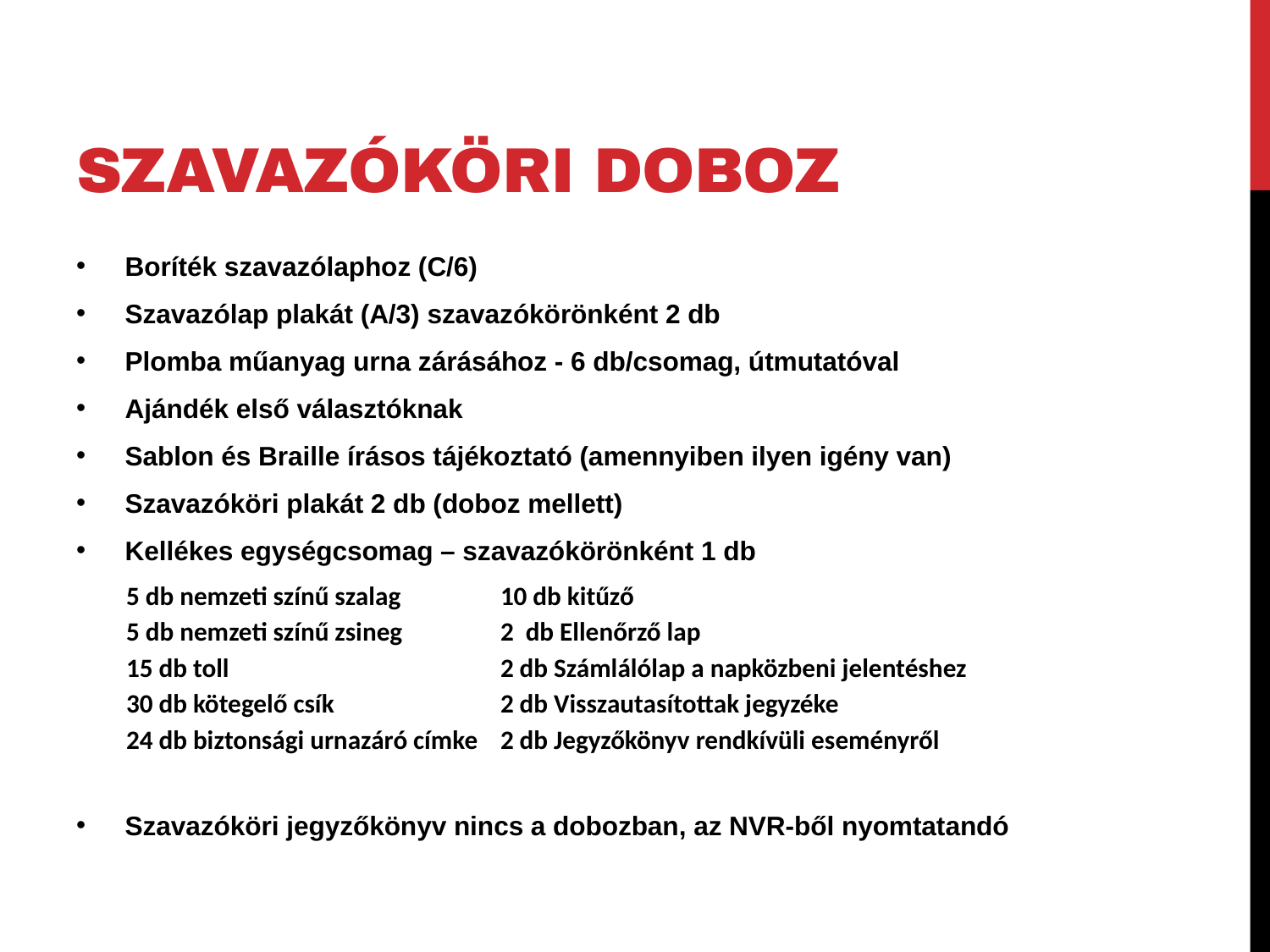

# Szavazóköri doboz
Boríték szavazólaphoz (C/6)
Szavazólap plakát (A/3) szavazókörönként 2 db
Plomba műanyag urna zárásához - 6 db/csomag, útmutatóval
Ajándék első választóknak
Sablon és Braille írásos tájékoztató (amennyiben ilyen igény van)
Szavazóköri plakát 2 db (doboz mellett)
Kellékes egységcsomag – szavazókörönként 1 db

Szavazóköri jegyzőkönyv nincs a dobozban, az NVR-ből nyomtatandó

| 5 db nemzeti színű szalag | 10 db kitűző |
| --- | --- |
| 5 db nemzeti színű zsineg | 2 db Ellenőrző lap |
| 15 db toll | 2 db Számlálólap a napközbeni jelentéshez |
| 30 db kötegelő csík | 2 db Visszautasítottak jegyzéke |
| 24 db biztonsági urnazáró címke | 2 db Jegyzőkönyv rendkívüli eseményről |